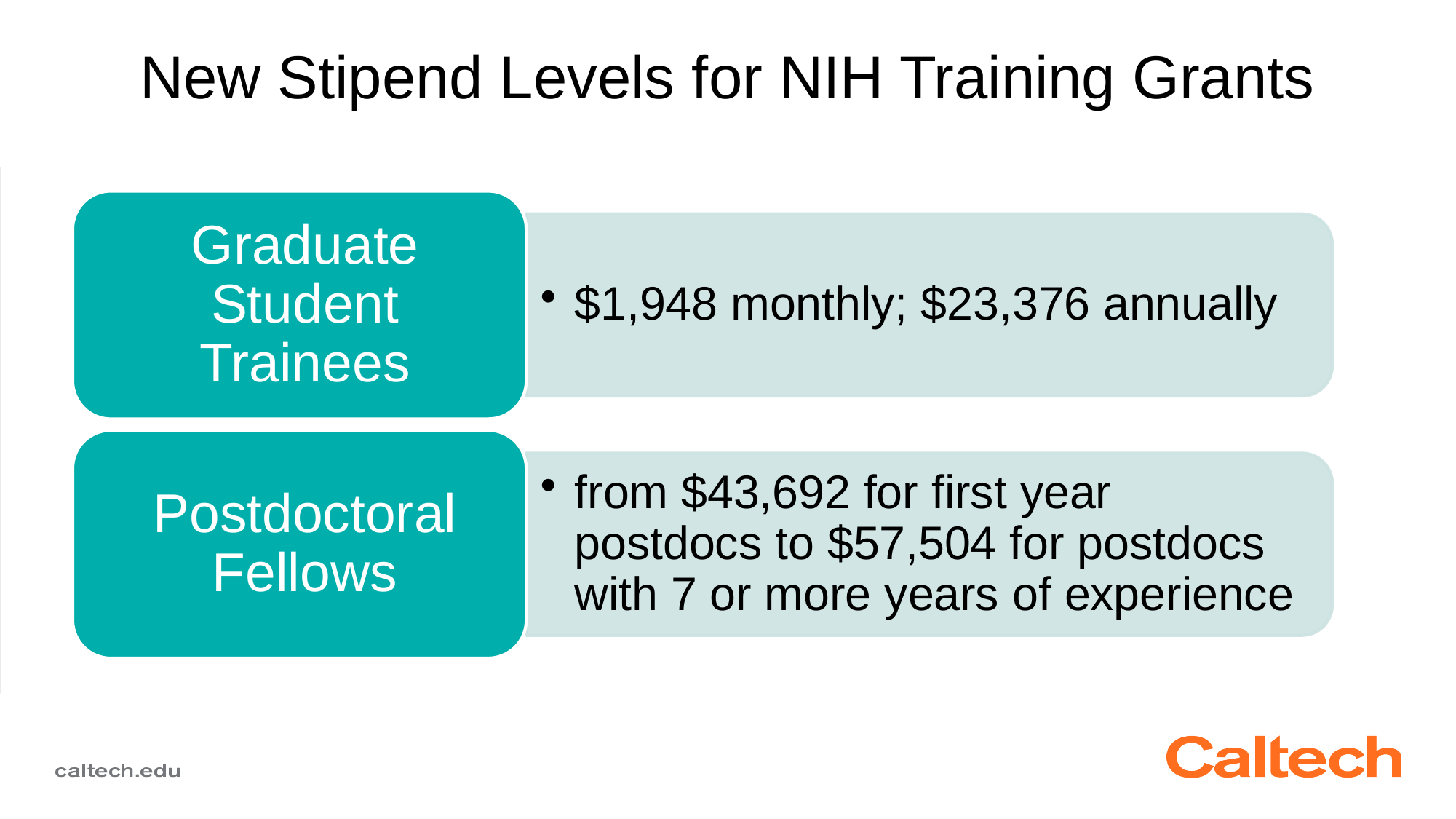

# New Stipend Levels for NIH Training Grants
$1,948 monthly; $23,376 annually
Graduate Student Trainees
from $43,692 for first year postdocs to $57,504 for postdocs with 7 or more years of experience
Postdoctoral Fellows